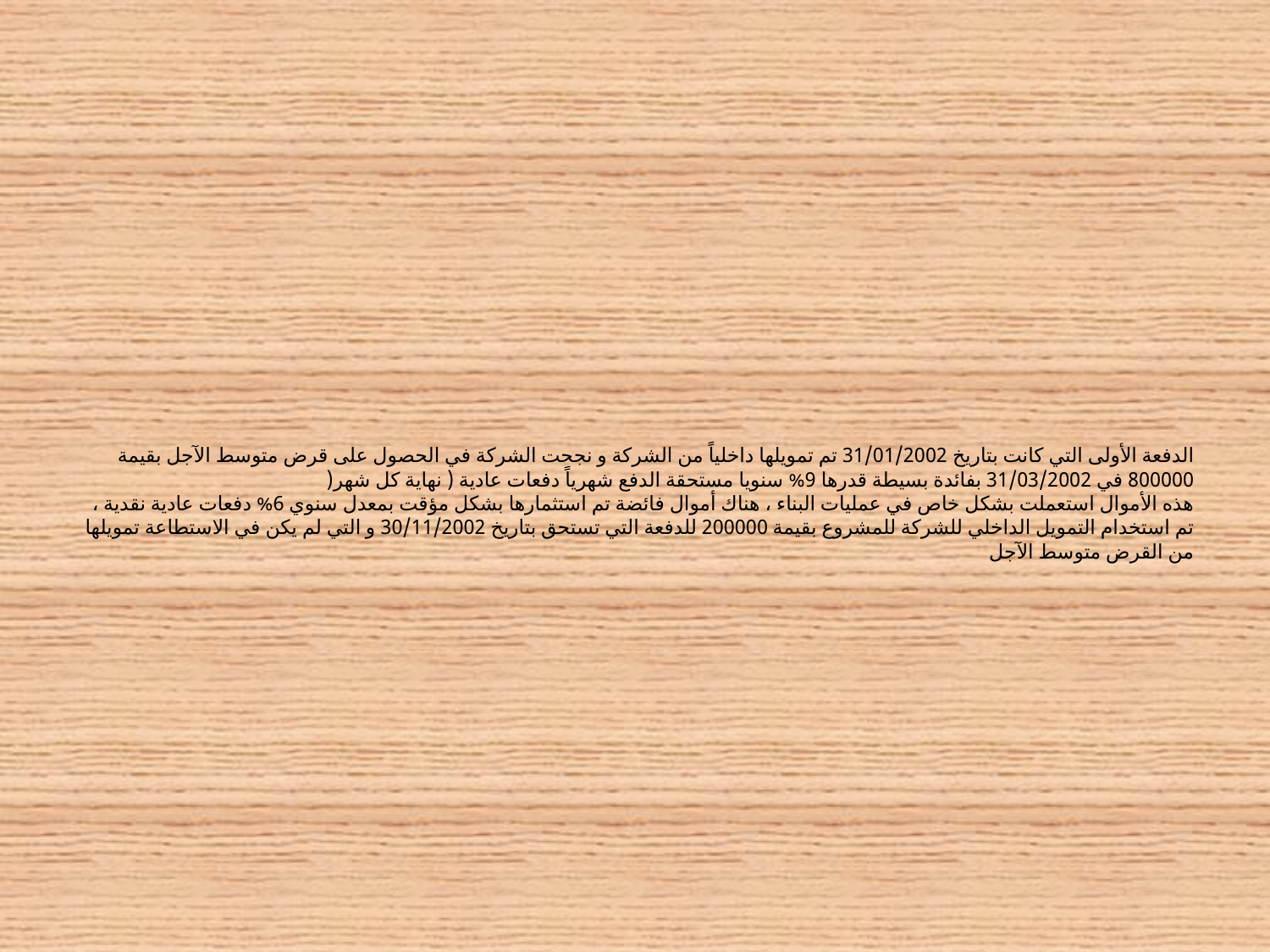

# الدفعة الأولى التي كانت بتاريخ 31/01/2002 تم تمويلها داخلياً من الشركة و نجحت الشركة في الحصول على قرض متوسط الآجل بقيمة 800000 في 31/03/2002 بفائدة بسيطة قدرها 9% سنويا مستحقة الدفع شهرياً دفعات عادية ( نهاية كل شهر( هذه الأموال استعملت بشكل خاص في عمليات البناء ، هناك أموال فائضة تم استثمارها بشكل مؤقت بمعدل سنوي 6% دفعات عادية نقدية ، تم استخدام التمويل الداخلي للشركة للمشروع بقيمة 200000 للدفعة التي تستحق بتاريخ 30/11/2002 و التي لم يكن في الاستطاعة تمويلها من القرض متوسط الآجل